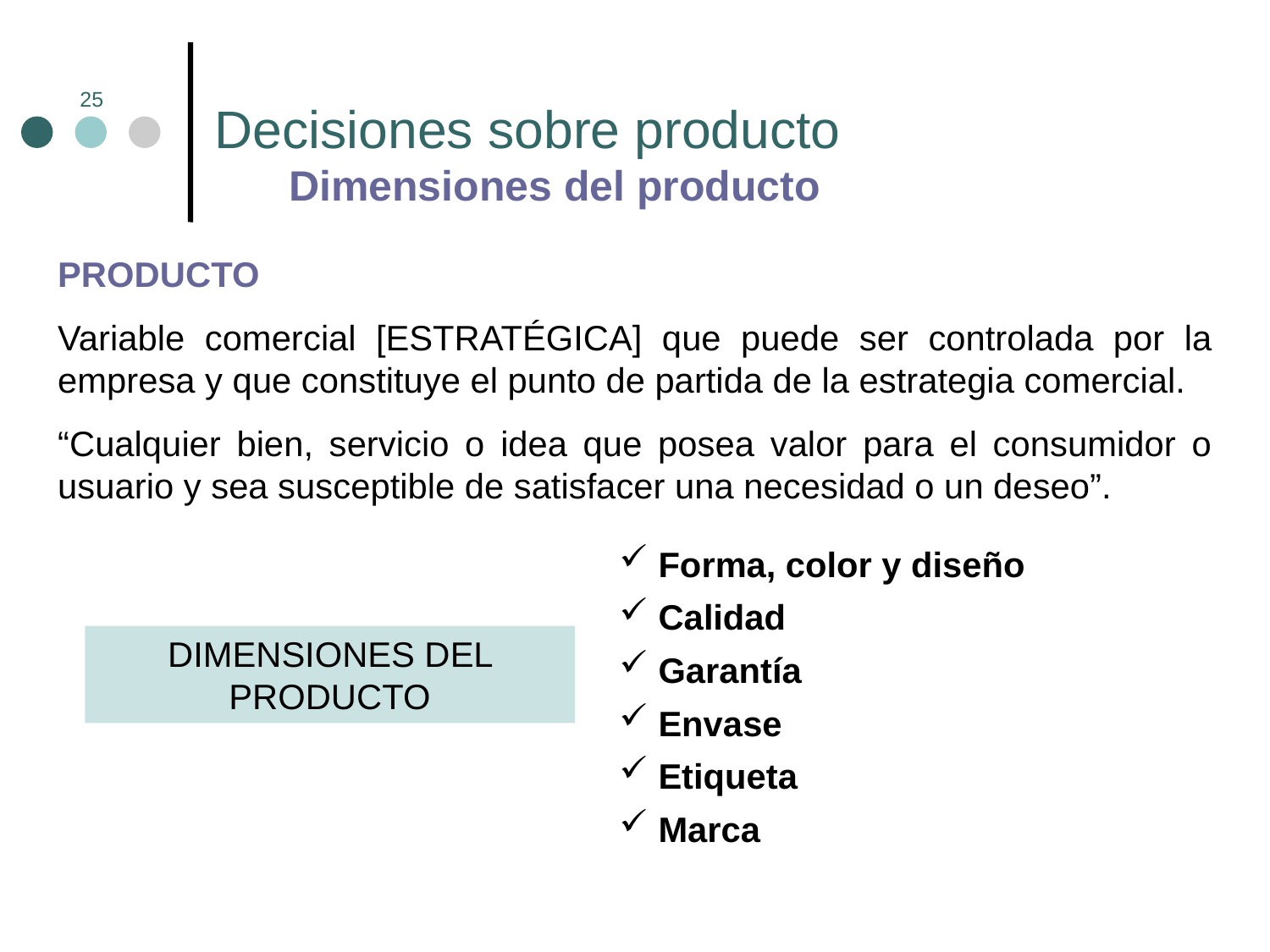

# Decisiones sobre producto Dimensiones del producto
25
PRODUCTO
Variable comercial [ESTRATÉGICA] que puede ser controlada por la empresa y que constituye el punto de partida de la estrategia comercial.
“Cualquier bien, servicio o idea que posea valor para el consumidor o usuario y sea susceptible de satisfacer una necesidad o un deseo”.
 Forma, color y diseño
 Calidad
 Garantía
 Envase
 Etiqueta
 Marca
DIMENSIONES DEL PRODUCTO